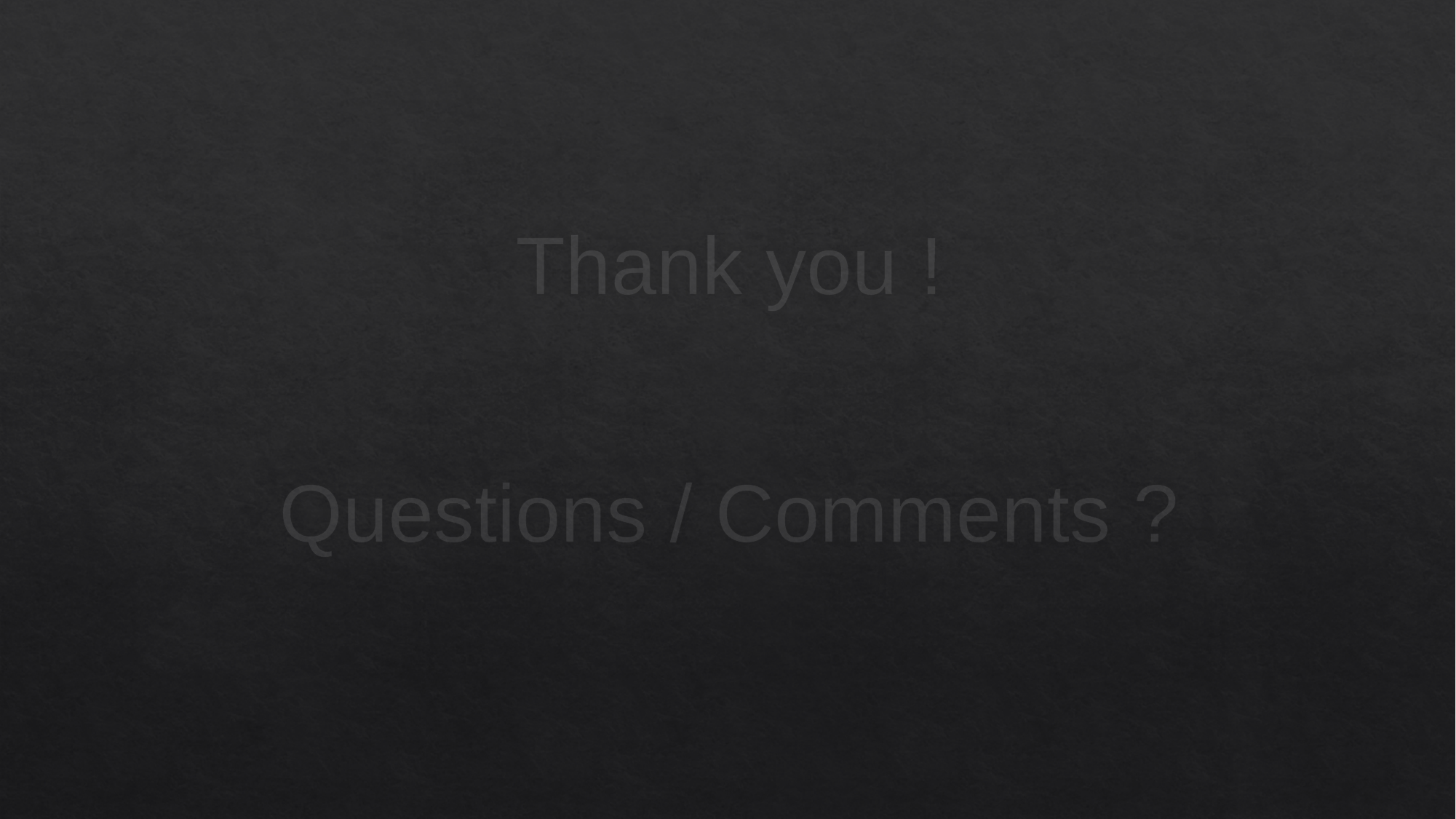

Thank you !

Questions / Comments ?